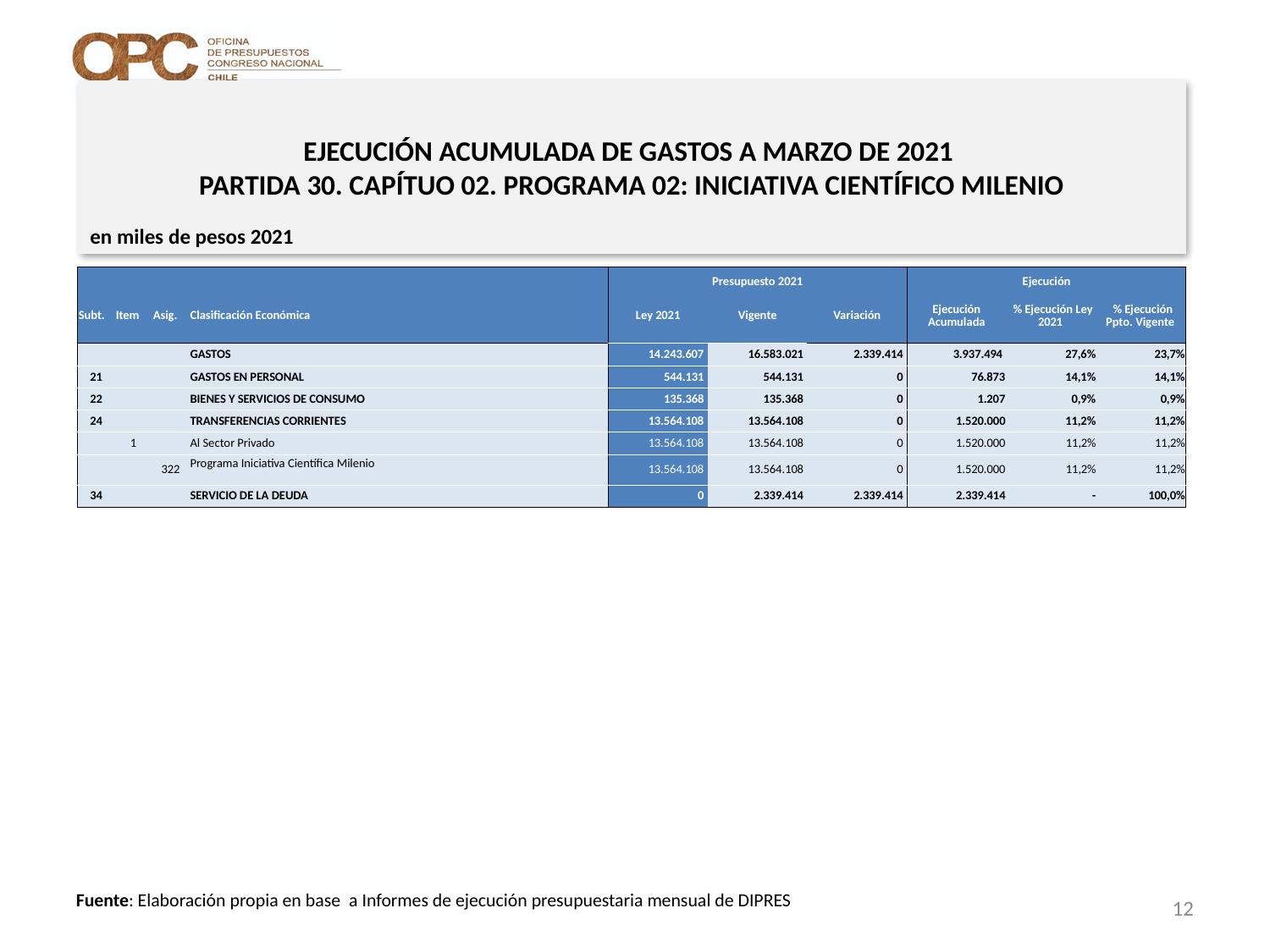

# EJECUCIÓN ACUMULADA DE GASTOS A MARZO DE 2021 PARTIDA 30. CAPÍTUO 02. PROGRAMA 02: INICIATIVA CIENTÍFICO MILENIO
en miles de pesos 2021
|  |  |  |  | Presupuesto 2021 |  |  | Ejecución |  |  |
| --- | --- | --- | --- | --- | --- | --- | --- | --- | --- |
| Subt. | Item | Asig. | Clasificación Económica | Ley 2021 | Vigente | Variación | Ejecución Acumulada | % Ejecución Ley 2021 | % Ejecución Ppto. Vigente |
|  |  |  | GASTOS | 14.243.607 | 16.583.021 | 2.339.414 | 3.937.494 | 27,6% | 23,7% |
| 21 |  |  | GASTOS EN PERSONAL | 544.131 | 544.131 | 0 | 76.873 | 14,1% | 14,1% |
| 22 |  |  | BIENES Y SERVICIOS DE CONSUMO | 135.368 | 135.368 | 0 | 1.207 | 0,9% | 0,9% |
| 24 |  |  | TRANSFERENCIAS CORRIENTES | 13.564.108 | 13.564.108 | 0 | 1.520.000 | 11,2% | 11,2% |
|  | 1 |  | Al Sector Privado | 13.564.108 | 13.564.108 | 0 | 1.520.000 | 11,2% | 11,2% |
|  |  | 322 | Programa Iniciativa Científica Milenio | 13.564.108 | 13.564.108 | 0 | 1.520.000 | 11,2% | 11,2% |
| 34 |  |  | SERVICIO DE LA DEUDA | 0 | 2.339.414 | 2.339.414 | 2.339.414 | - | 100,0% |
12